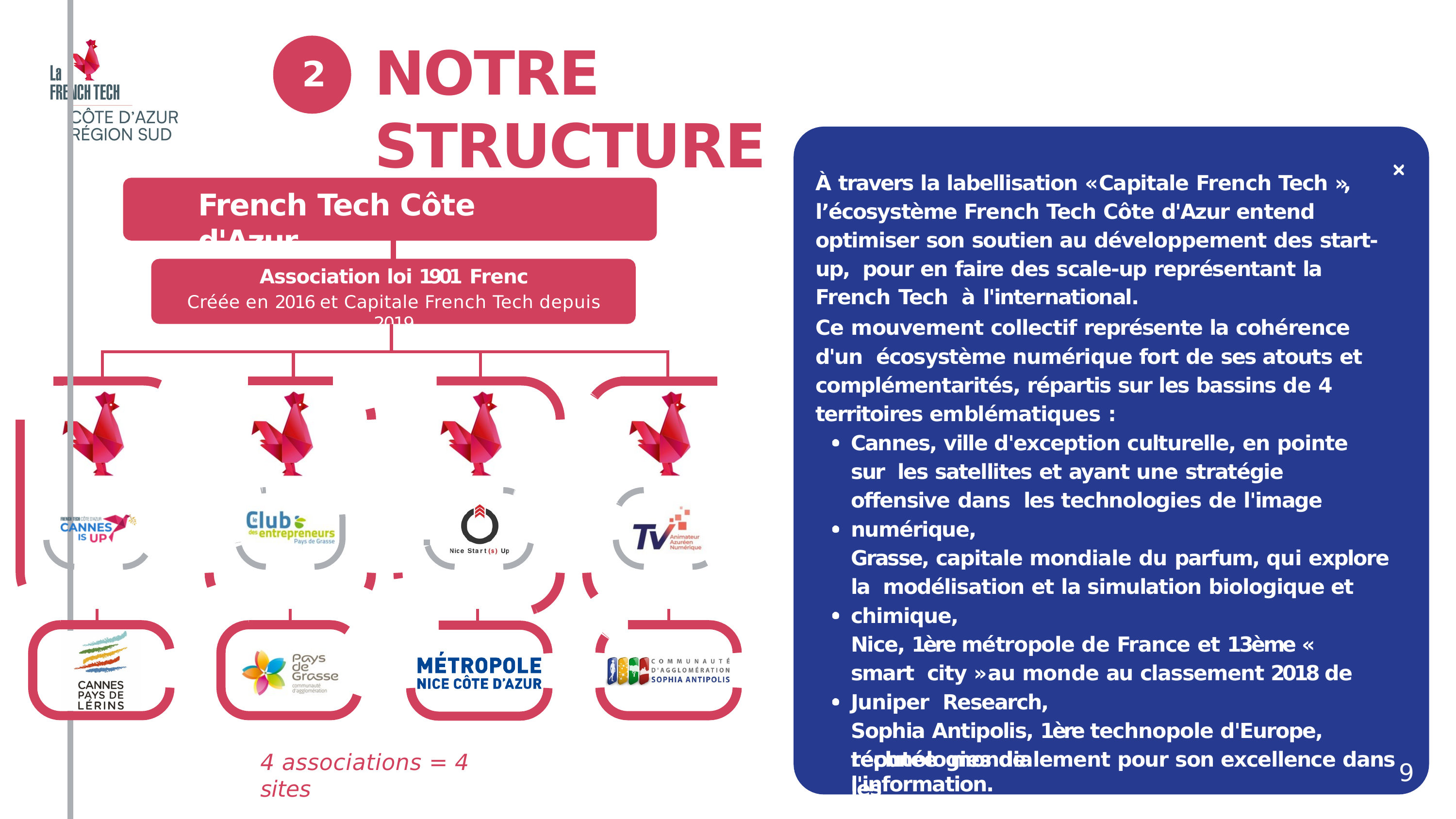

# NOTRE STRUCTURE

2

À travers la labellisation « Capitale French Tech »,  l’écosystème French Tech Côte d'Azur entend  optimiser son soutien au développement des start-up,  pour en faire des scale-up représentant la French Tech  à l'international.
Ce mouvement collectif représente la cohérence d'un  écosystème numérique fort de ses atouts et  complémentarités, répartis sur les bassins de 4  territoires emblématiques :
Cannes, ville d'exception culturelle, en pointe sur  les satellites et ayant une stratégie offensive dans  les technologies de l'image numérique,
Grasse, capitale mondiale du parfum, qui explore la  modélisation et la simulation biologique et  chimique,
Nice, 1ère métropole de France et 13ème « smart  city » au monde au classement 2018 de Juniper  Research,
Sophia Antipolis, 1ère technopole d'Europe, réputée  mondialement pour son excellence dans les

French Tech Côte d'Azur

Association loi 1901 Frenc
Créée en 2016 et Capitale French Tech depuis 2019

technologies de l'information.
4 associations = 4 sites
9